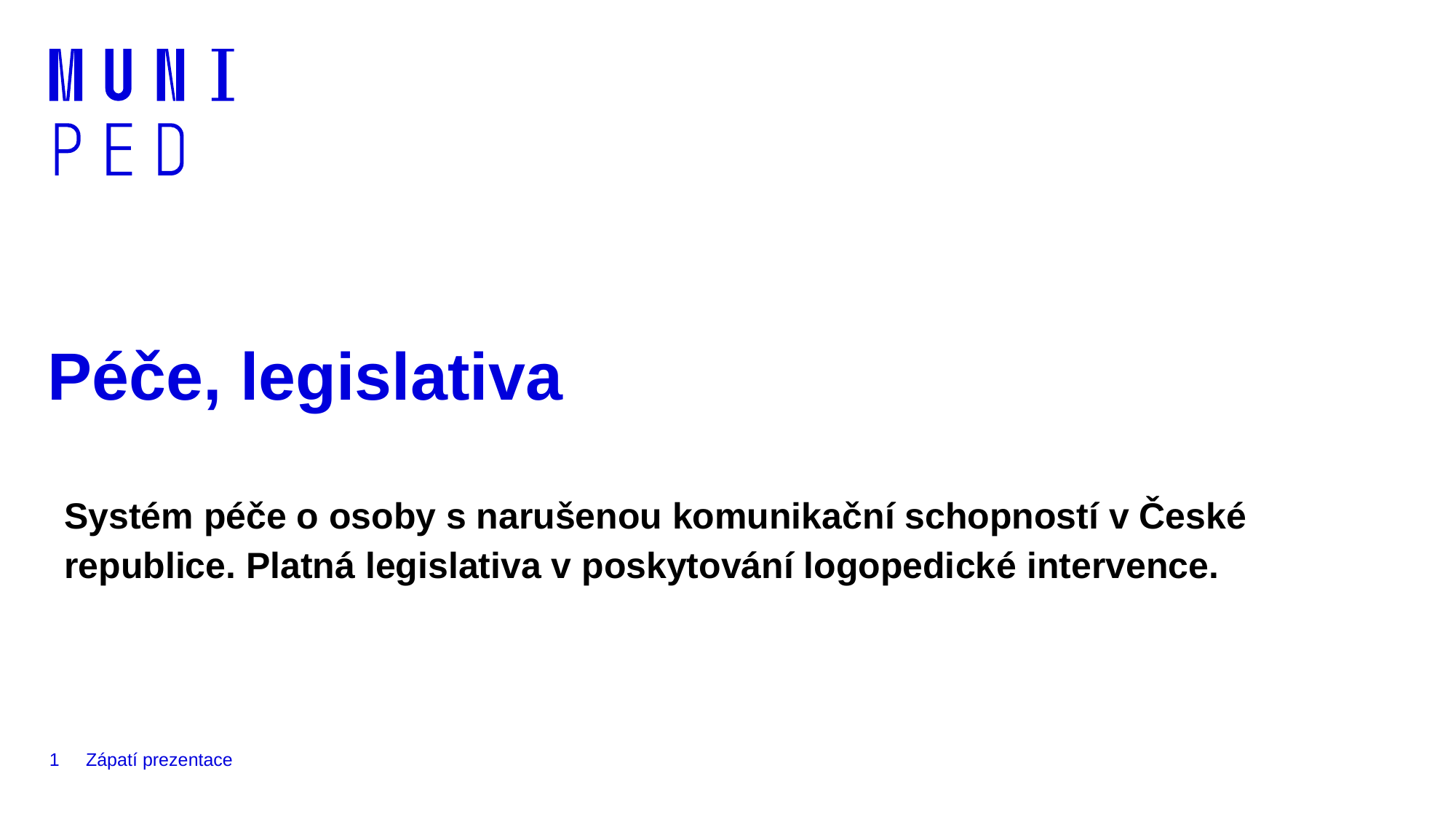

# Péče, legislativa
Systém péče o osoby s narušenou komunikační schopností v České republice. Platná legislativa v poskytování logopedické intervence.

1
Zápatí prezentace